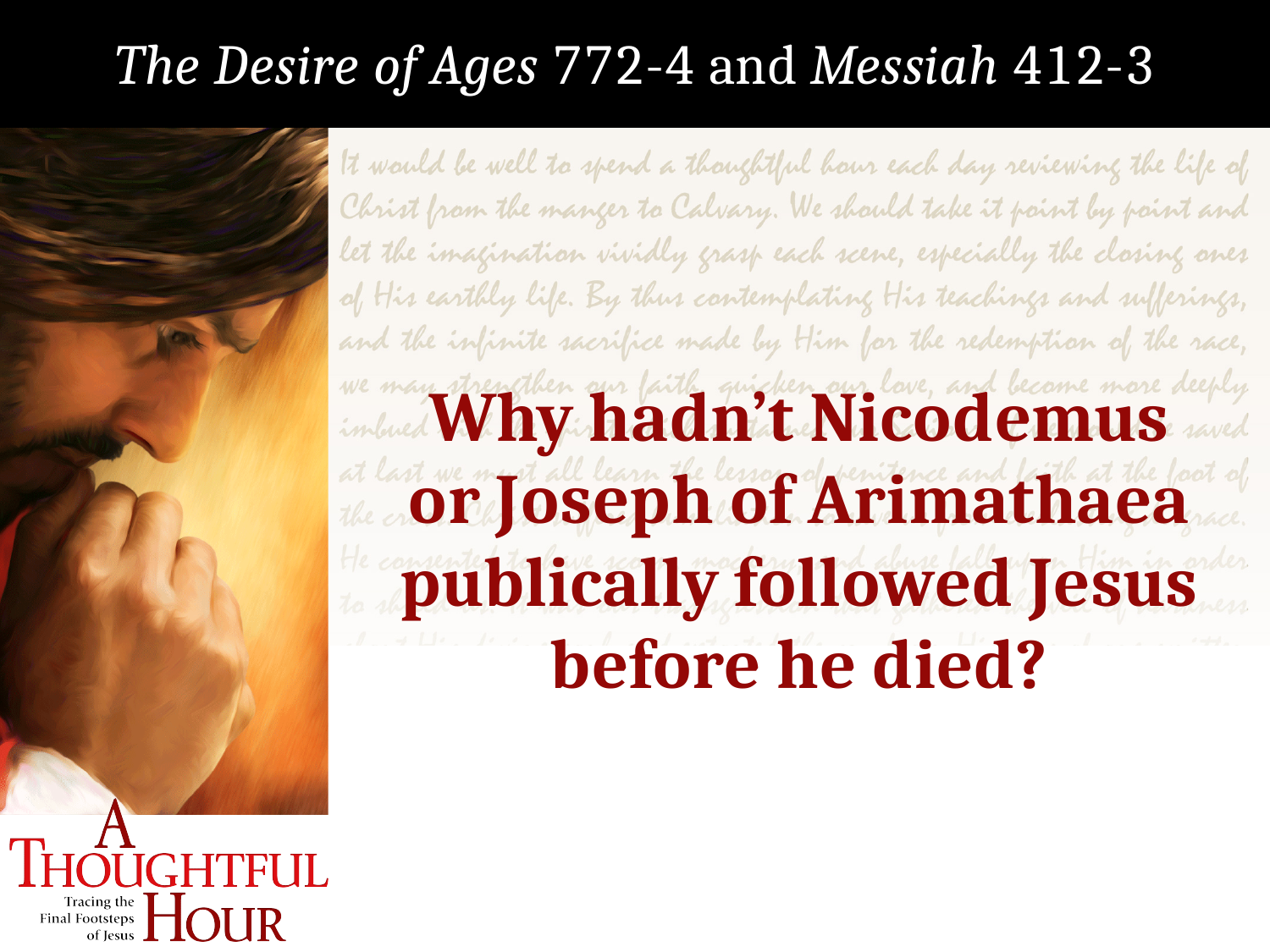

The Desire of Ages 772-4 and Messiah 412-3
Why hadn’t Nicodemus or Joseph of Arimathaea publically followed Jesus before he died?